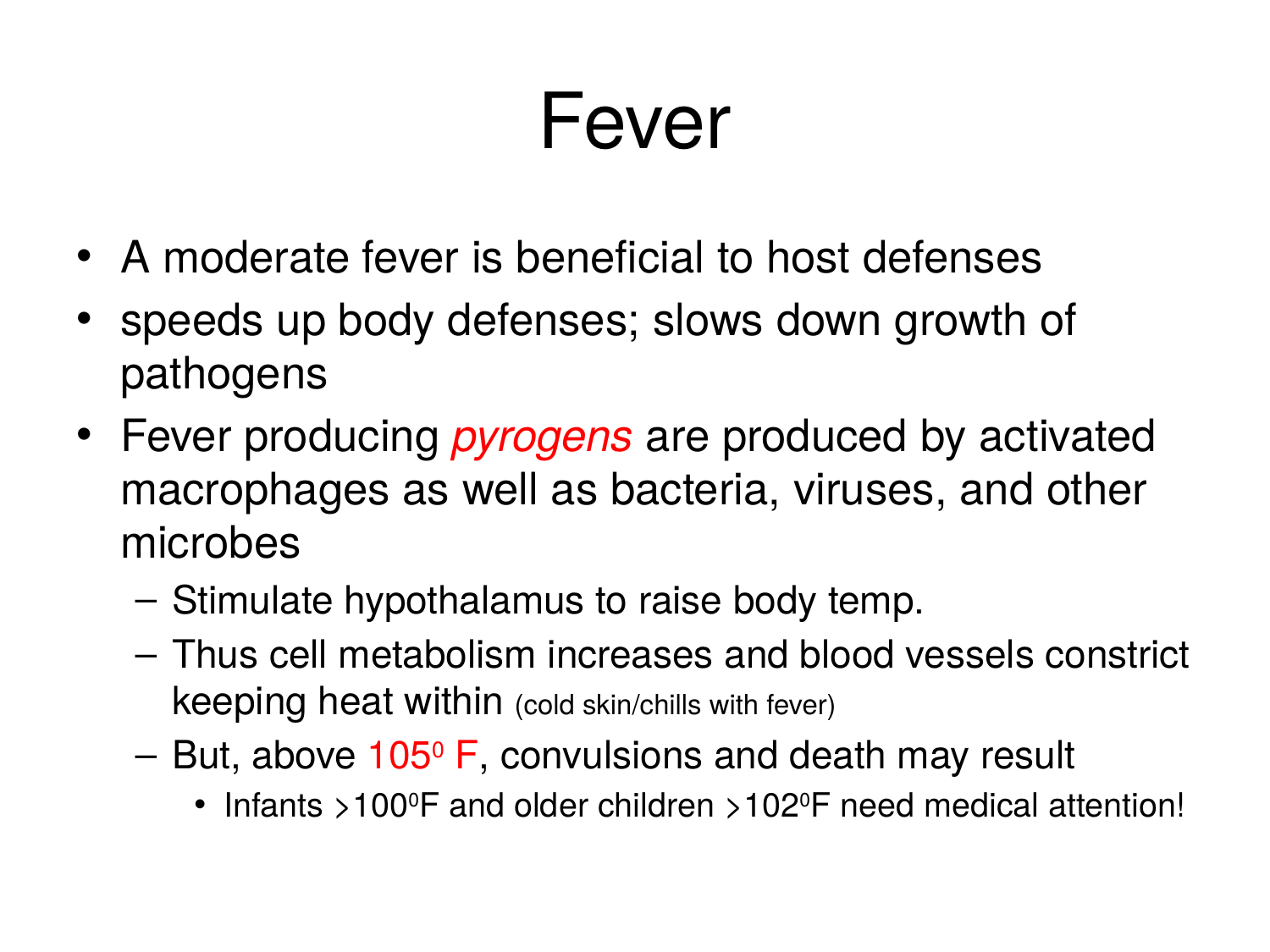

# Fever
A moderate fever is beneficial to host defenses
speeds up body defenses; slows down growth of pathogens
Fever producing pyrogens are produced by activated macrophages as well as bacteria, viruses, and other microbes
Stimulate hypothalamus to raise body temp.
Thus cell metabolism increases and blood vessels constrict keeping heat within (cold skin/chills with fever)
But, above 1050 F, convulsions and death may result
Infants >1000F and older children >1020F need medical attention!